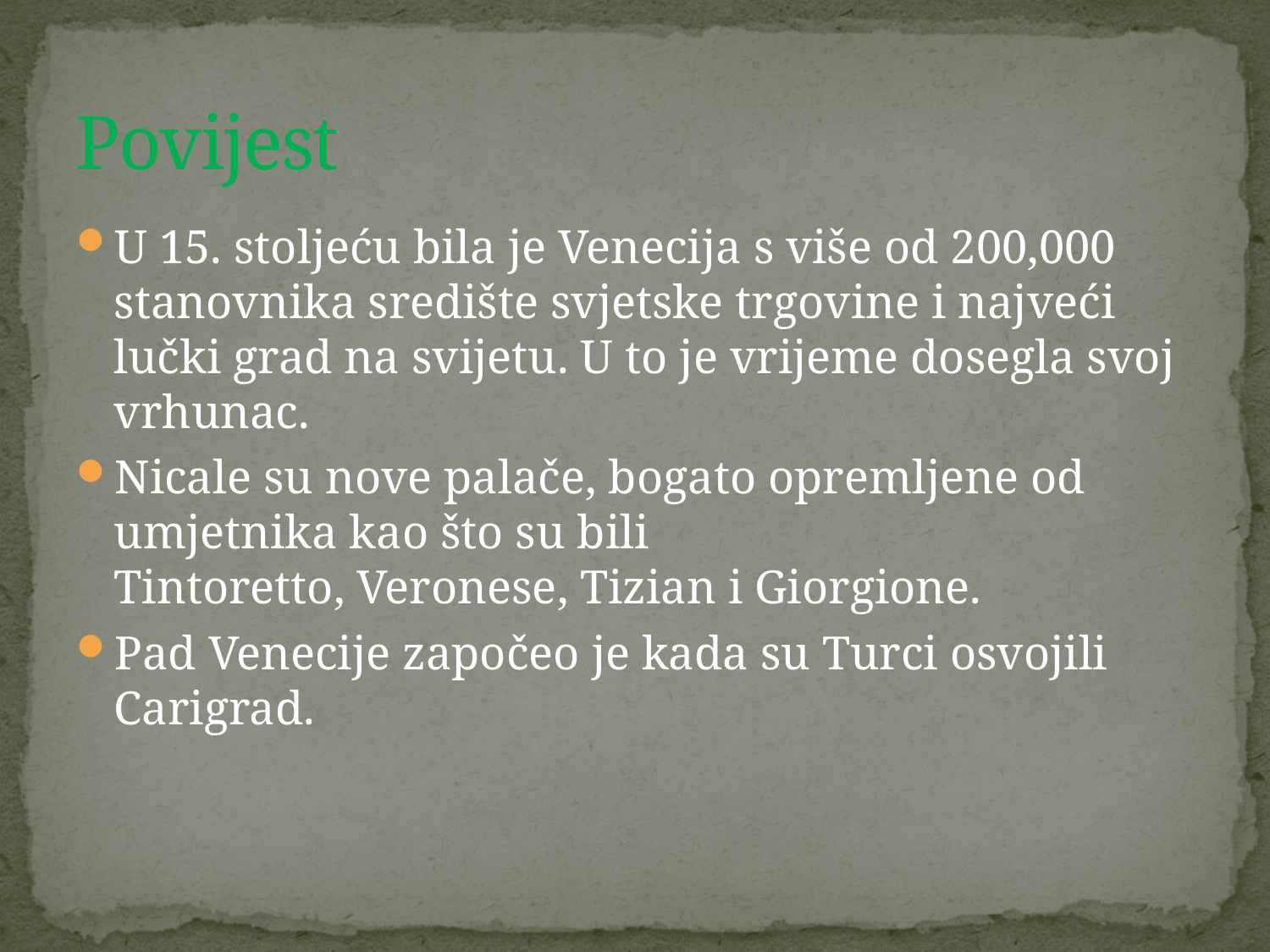

# Povijest
U 15. stoljeću bila je Venecija s više od 200,000 stanovnika središte svjetske trgovine i najveći lučki grad na svijetu. U to je vrijeme dosegla svoj vrhunac.
Nicale su nove palače, bogato opremljene od umjetnika kao što su bili  Tintoretto, Veronese, Tizian i Giorgione.
Pad Venecije započeo je kada su Turci osvojili Carigrad.